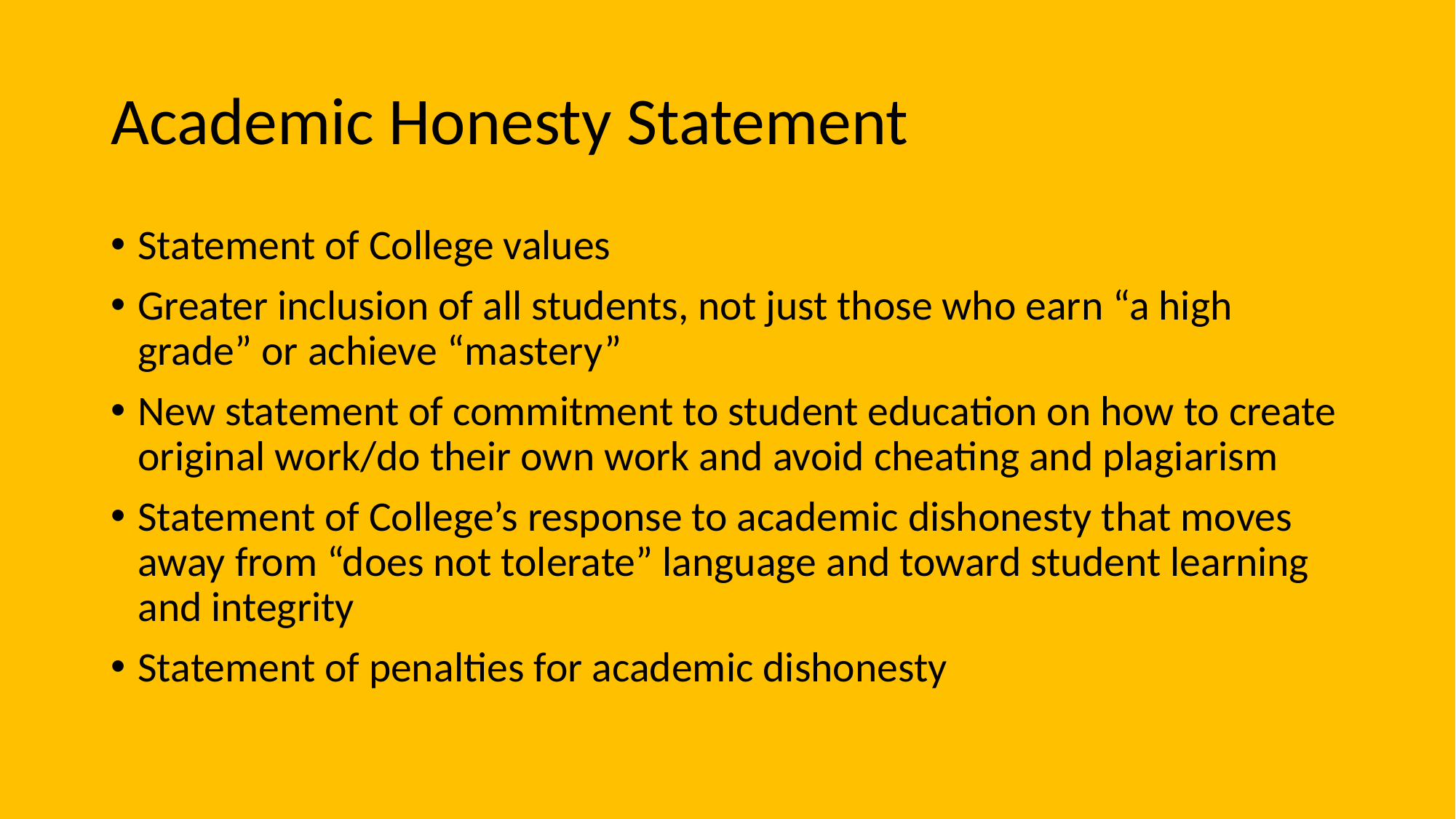

# Academic Honesty Statement
Statement of College values
Greater inclusion of all students, not just those who earn “a high grade” or achieve “mastery”
New statement of commitment to student education on how to create original work/do their own work and avoid cheating and plagiarism
Statement of College’s response to academic dishonesty that moves away from “does not tolerate” language and toward student learning and integrity
Statement of penalties for academic dishonesty